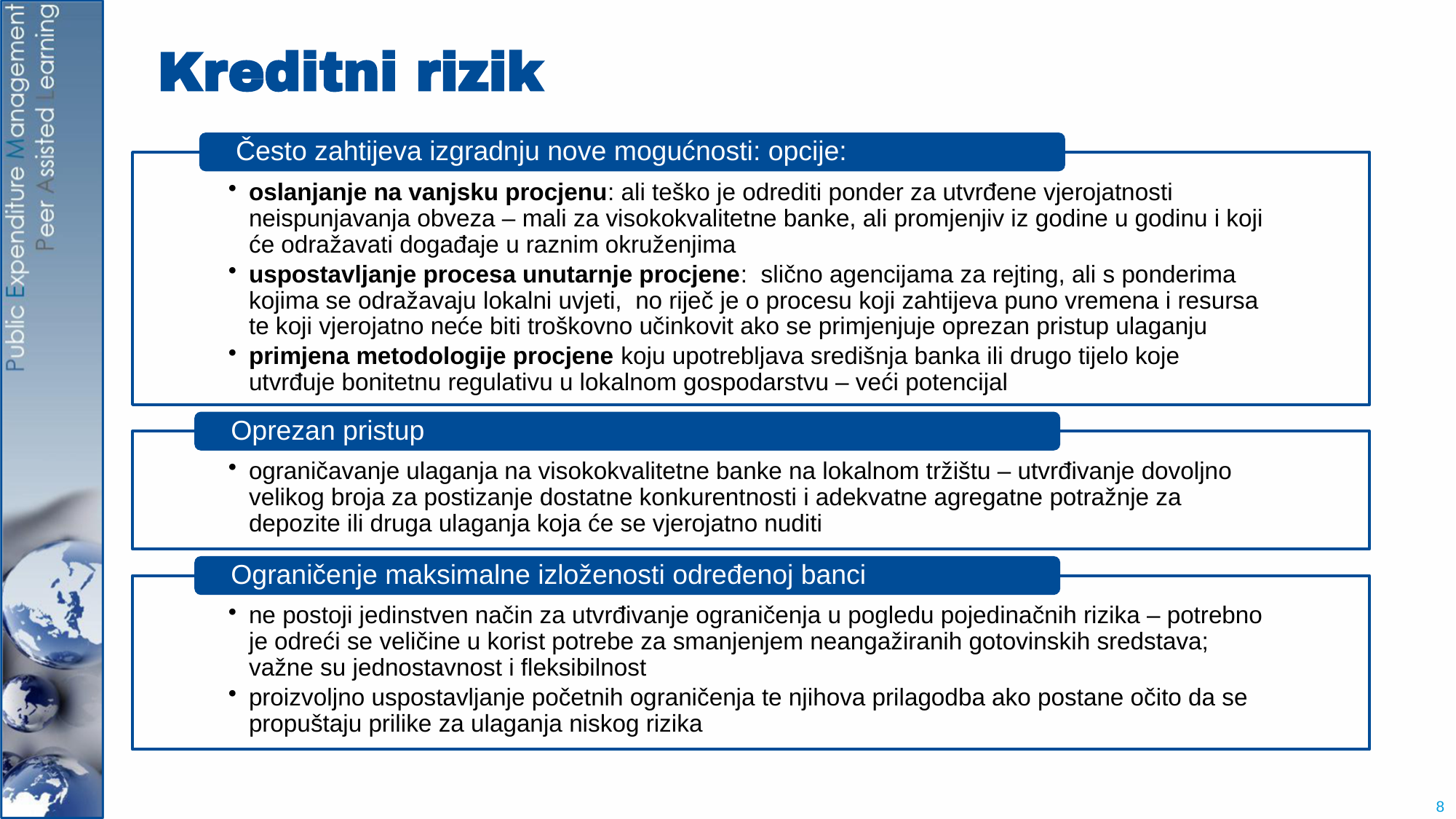

# Kreditni rizik
oslanjanje na vanjsku procjenu: ali teško je odrediti ponder za utvrđene vjerojatnosti neispunjavanja obveza – mali za visokokvalitetne banke, ali promjenjiv iz godine u godinu i koji će odražavati događaje u raznim okruženjima
uspostavljanje procesa unutarnje procjene:  slično agencijama za rejting, ali s ponderima kojima se odražavaju lokalni uvjeti,  no riječ je o procesu koji zahtijeva puno vremena i resursa te koji vjerojatno neće biti troškovno učinkovit ako se primjenjuje oprezan pristup ulaganju
primjena metodologije procjene koju upotrebljava središnja banka ili drugo tijelo koje utvrđuje bonitetnu regulativu u lokalnom gospodarstvu – veći potencijal
Često zahtijeva izgradnju nove mogućnosti: opcije:
ograničavanje ulaganja na visokokvalitetne banke na lokalnom tržištu – utvrđivanje dovoljno velikog broja za postizanje dostatne konkurentnosti i adekvatne agregatne potražnje za depozite ili druga ulaganja koja će se vjerojatno nuditi
Oprezan pristup
ne postoji jedinstven način za utvrđivanje ograničenja u pogledu pojedinačnih rizika – potrebno je odreći se veličine u korist potrebe za smanjenjem neangažiranih gotovinskih sredstava; važne su jednostavnost i fleksibilnost
proizvoljno uspostavljanje početnih ograničenja te njihova prilagodba ako postane očito da se propuštaju prilike za ulaganja niskog rizika
Ograničenje maksimalne izloženosti određenoj banci